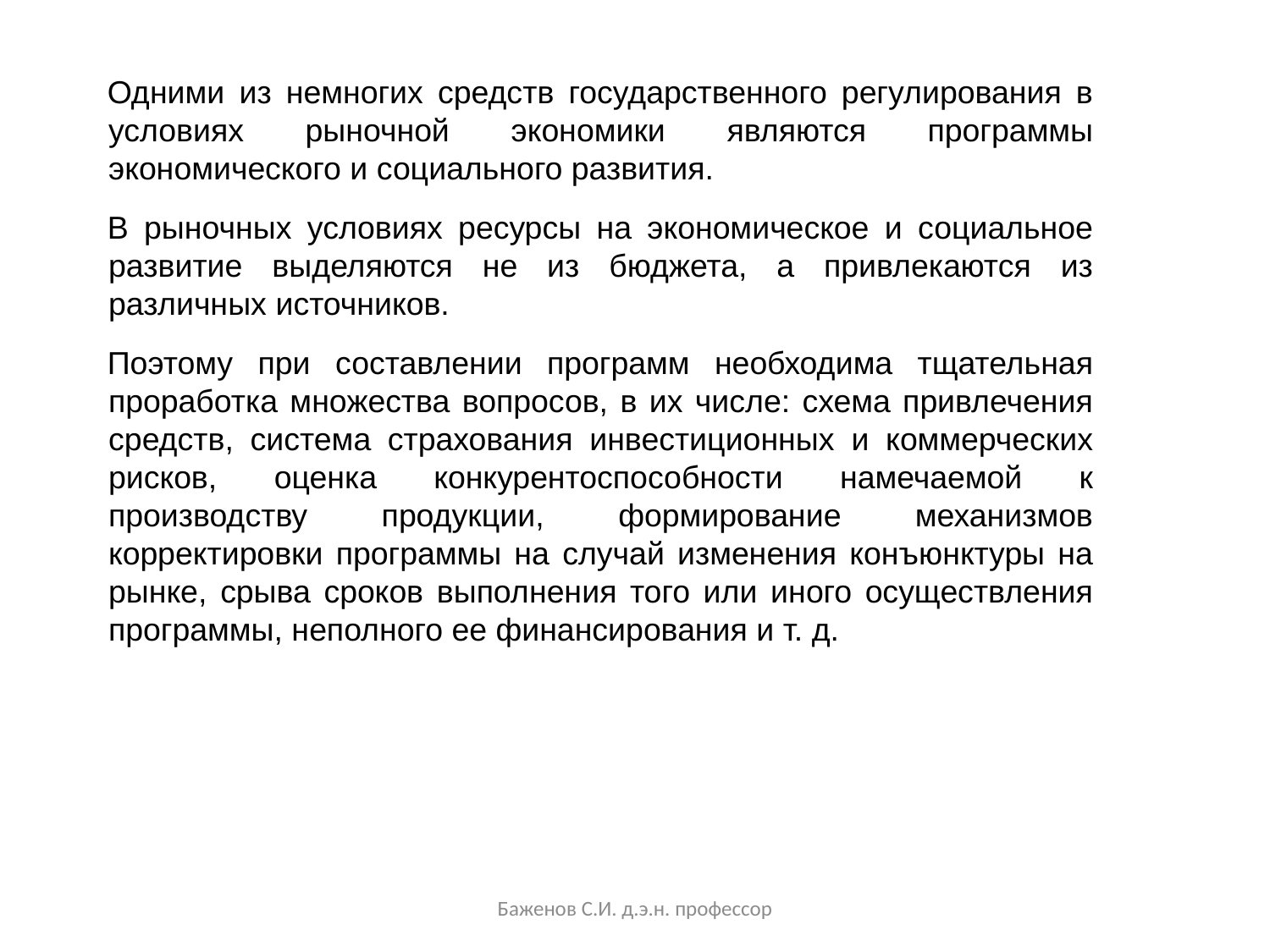

Одними из немногих средств государственного регулирования в условиях рыночной экономики являются программы экономического и социального развития.
В рыночных условиях ресурсы на экономическое и социальное развитие выделяются не из бюджета, а привлекаются из различных источников.
Поэтому при составлении программ необходима тщательная проработка множества вопросов, в их числе: схема привлечения средств, система страхования инвестиционных и коммерческих рисков, оценка конкурентоспособности намечаемой к производству продукции, формирование механизмов корректировки программы на случай изменения конъюнктуры на рынке, срыва сроков выполнения того или иного осуществления программы, неполного ее финансирования и т. д.
Баженов С.И. д.э.н. профессор